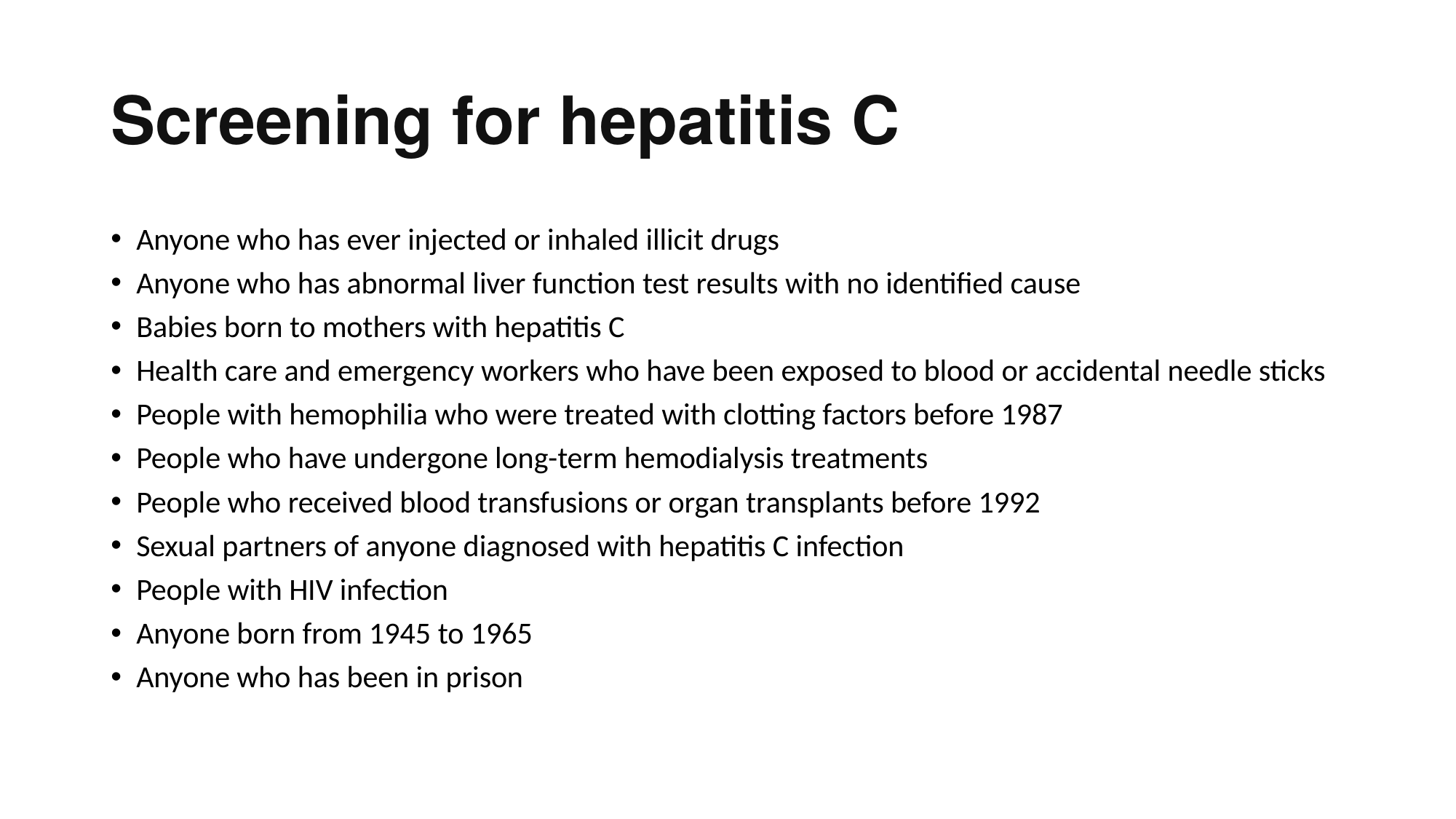

# Screening for hepatitis C
Anyone who has ever injected or inhaled illicit drugs
Anyone who has abnormal liver function test results with no identified cause
Babies born to mothers with hepatitis C
Health care and emergency workers who have been exposed to blood or accidental needle sticks
People with hemophilia who were treated with clotting factors before 1987
People who have undergone long-term hemodialysis treatments
People who received blood transfusions or organ transplants before 1992
Sexual partners of anyone diagnosed with hepatitis C infection
People with HIV infection
Anyone born from 1945 to 1965
Anyone who has been in prison